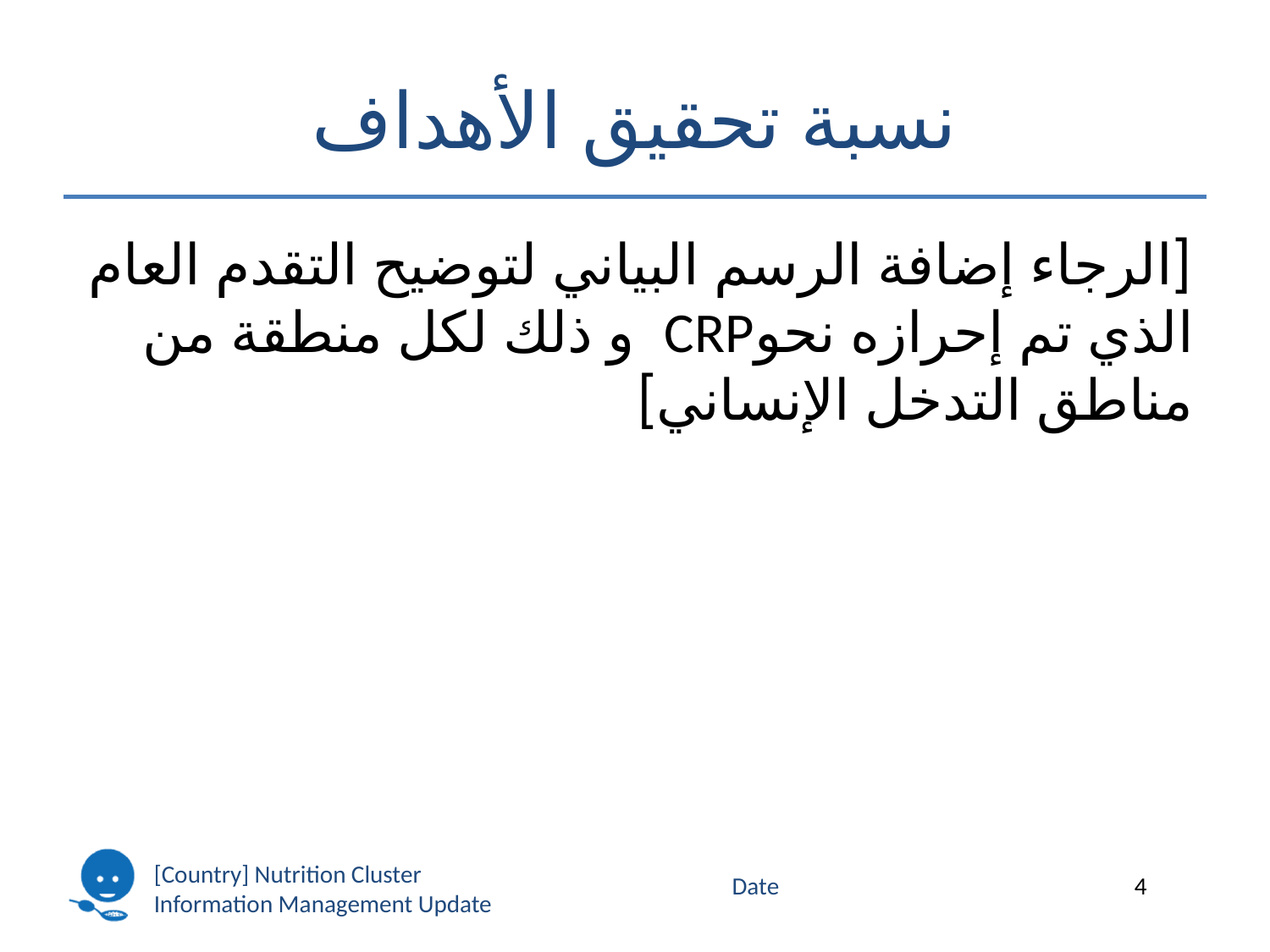

# نسبة تحقيق الأهداف
[الرجاء إضافة الرسم البياني لتوضيح التقدم العام الذي تم إحرازه نحوCRP  و ذلك لكل منطقة من مناطق التدخل الإنساني]